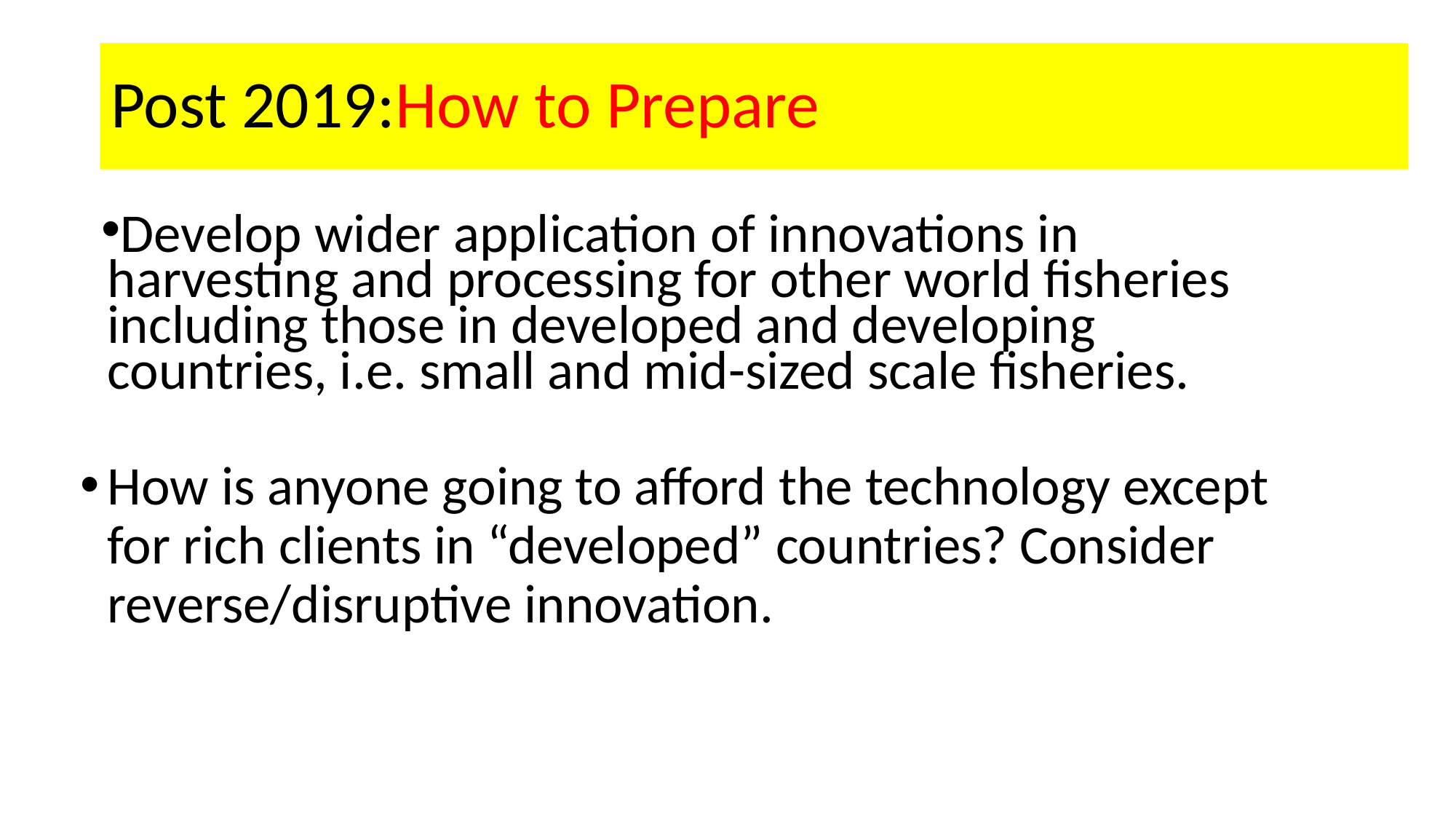

Post 2019:How to Prepare
Develop wider application of innovations in harvesting and processing for other world fisheries including those in developed and developing countries, i.e. small and mid-sized scale fisheries.

How is anyone going to afford the technology except for rich clients in “developed” countries? Consider reverse/disruptive innovation.